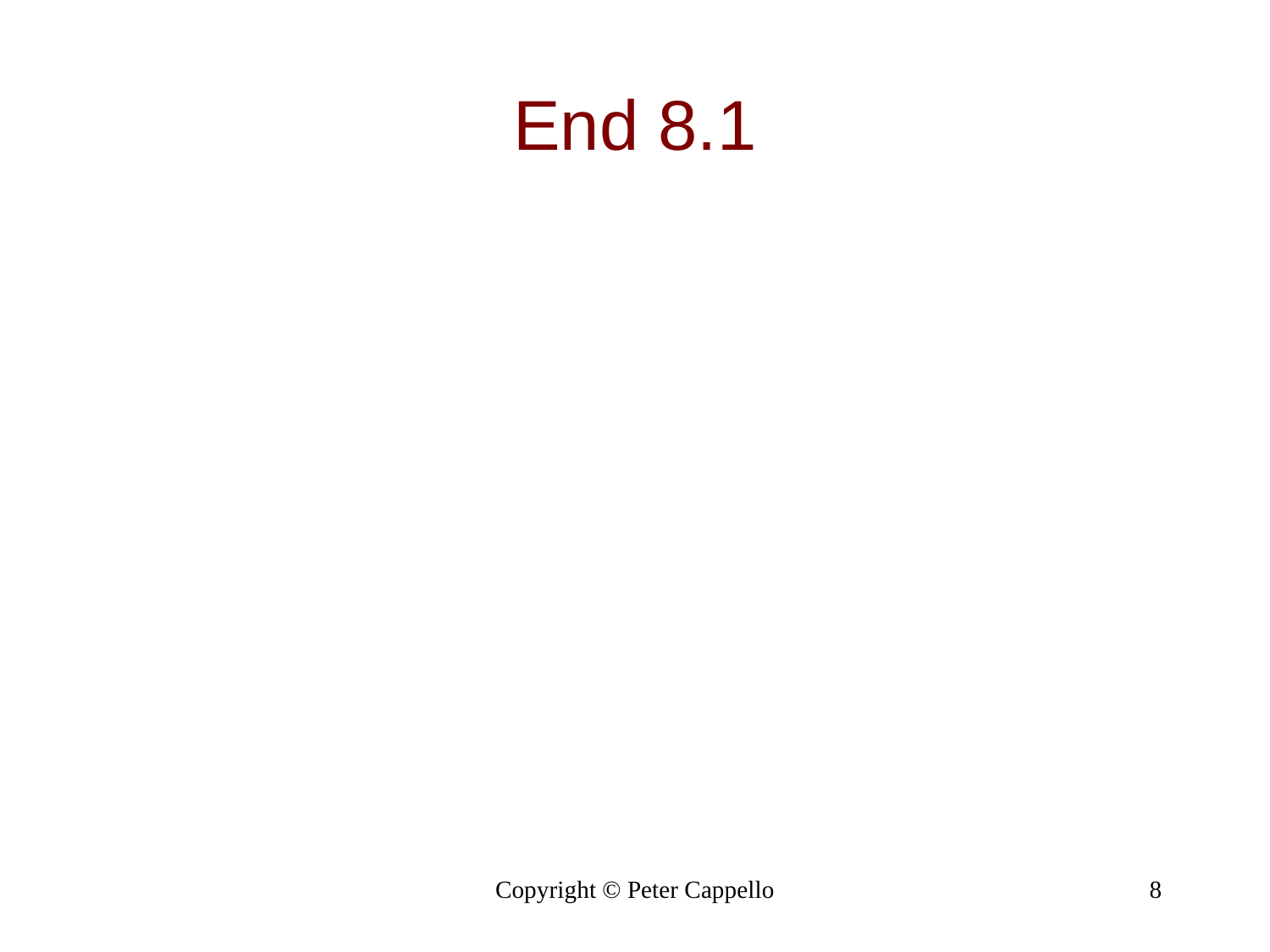

# End 8.1
Copyright © Peter Cappello
8